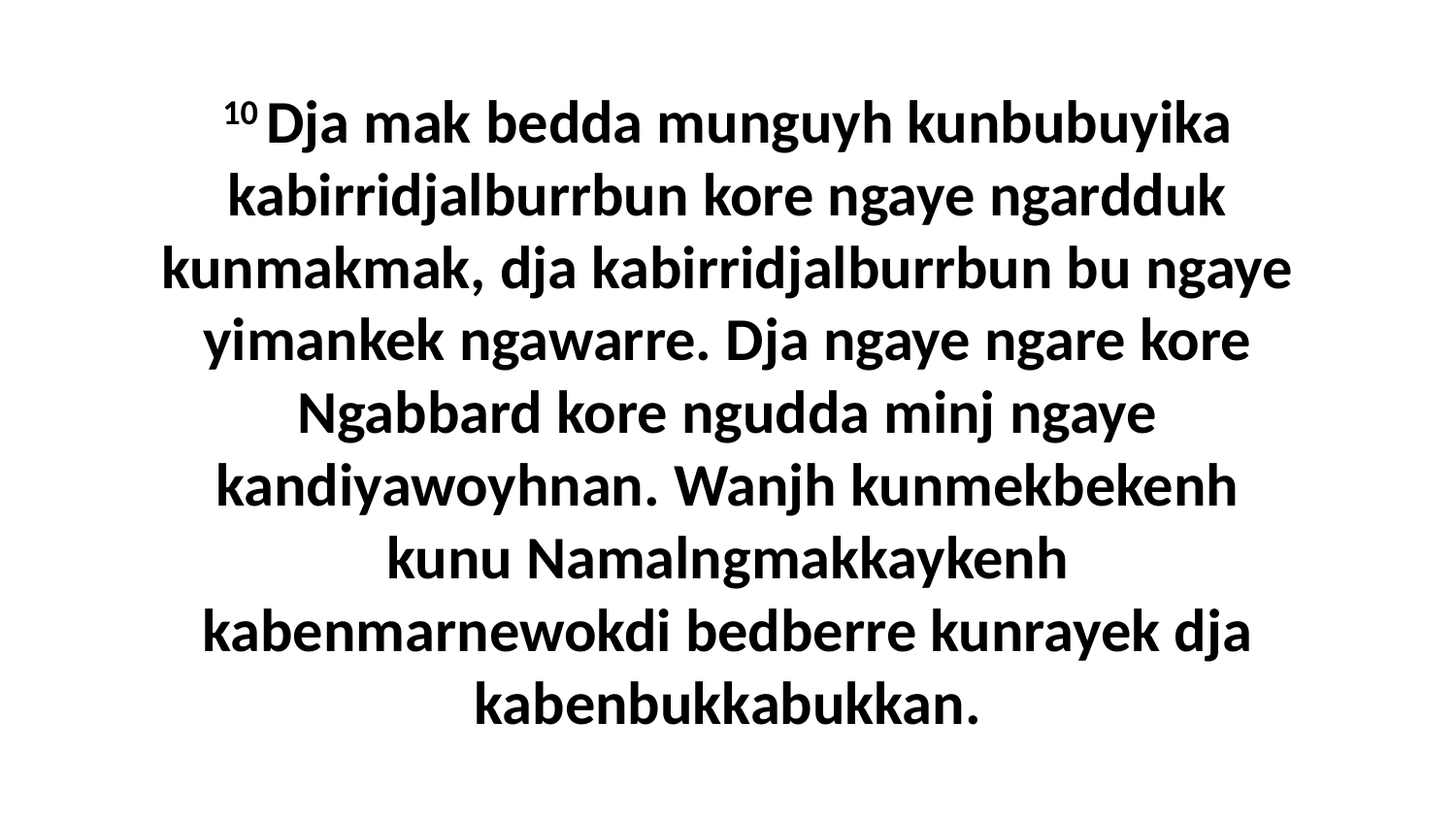

10 Dja mak bedda munguyh kunbubuyika kabirridjalburrbun kore ngaye ngardduk kunmakmak, dja kabirridjalburrbun bu ngaye yimankek ngawarre. Dja ngaye ngare kore Ngabbard kore ngudda minj ngaye kandiyawoyhnan. Wanjh kunmekbekenh kunu Namalngmakkaykenh kabenmarnewokdi bedberre kunrayek dja kabenbukkabukkan.